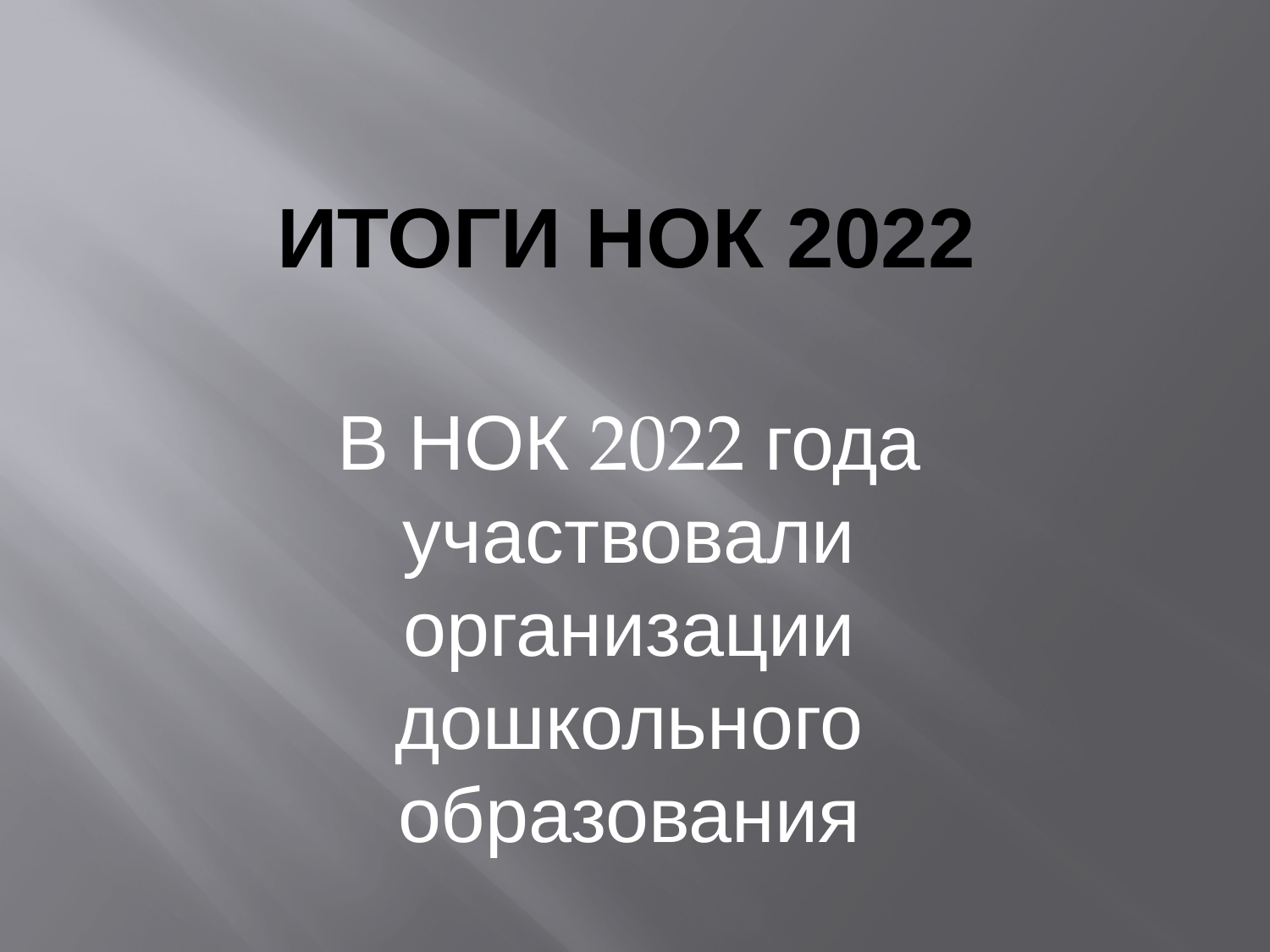

# Итоги НОК 2022
В НОК 2022 года участвовали организации дошкольного образования